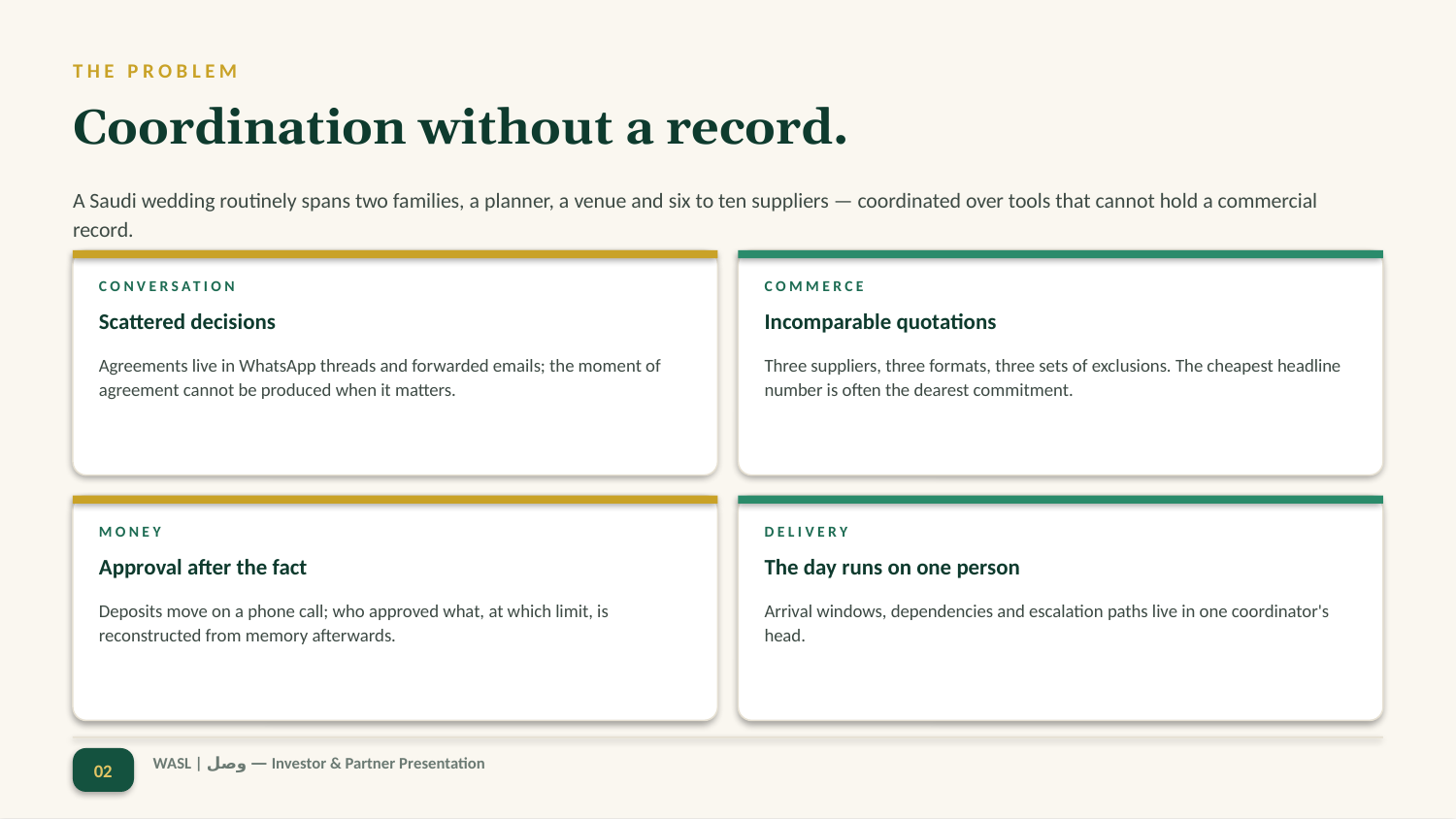

THE PROBLEM
Coordination without a record.
A Saudi wedding routinely spans two families, a planner, a venue and six to ten suppliers — coordinated over tools that cannot hold a commercial record.

CONVERSATION
COMMERCE
Scattered decisions
Incomparable quotations
Agreements live in WhatsApp threads and forwarded emails; the moment of agreement cannot be produced when it matters.
Three suppliers, three formats, three sets of exclusions. The cheapest headline number is often the dearest commitment.

MONEY
DELIVERY
Approval after the fact
The day runs on one person
Deposits move on a phone call; who approved what, at which limit, is reconstructed from memory afterwards.
Arrival windows, dependencies and escalation paths live in one coordinator's head.

02
WASL | وصل — Investor & Partner Presentation